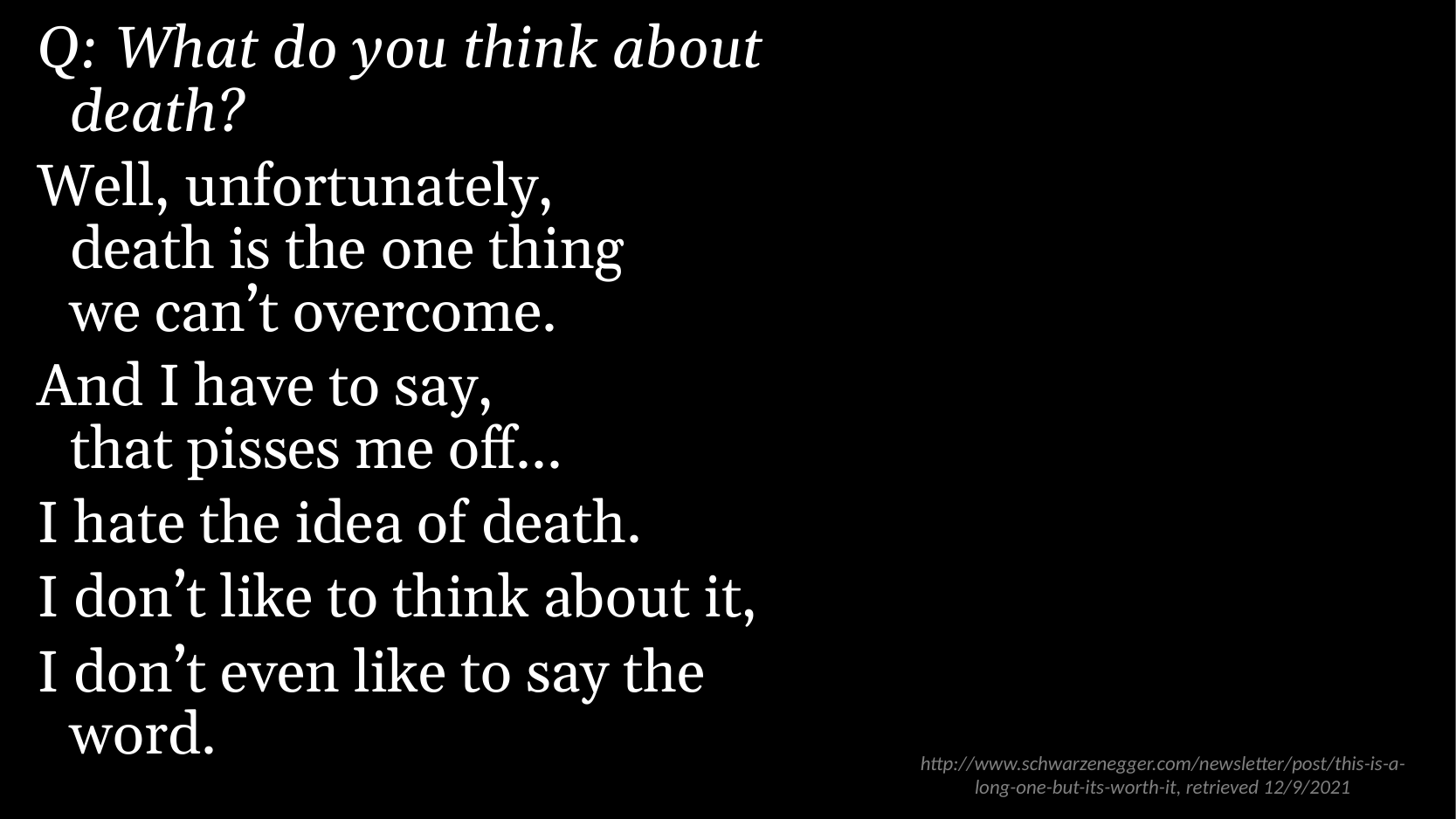

Q: What do you think about death?
Well, unfortunately,
death is the one thing
we can’t overcome.
And I have to say,
that pisses me off...
I hate the idea of death.
I don’t like to think about it,
I don’t even like to say the word.
# http://www.schwarzenegger.com/newsletter/post/this-is-a-long-one-but-its-worth-it, retrieved 12/9/2021